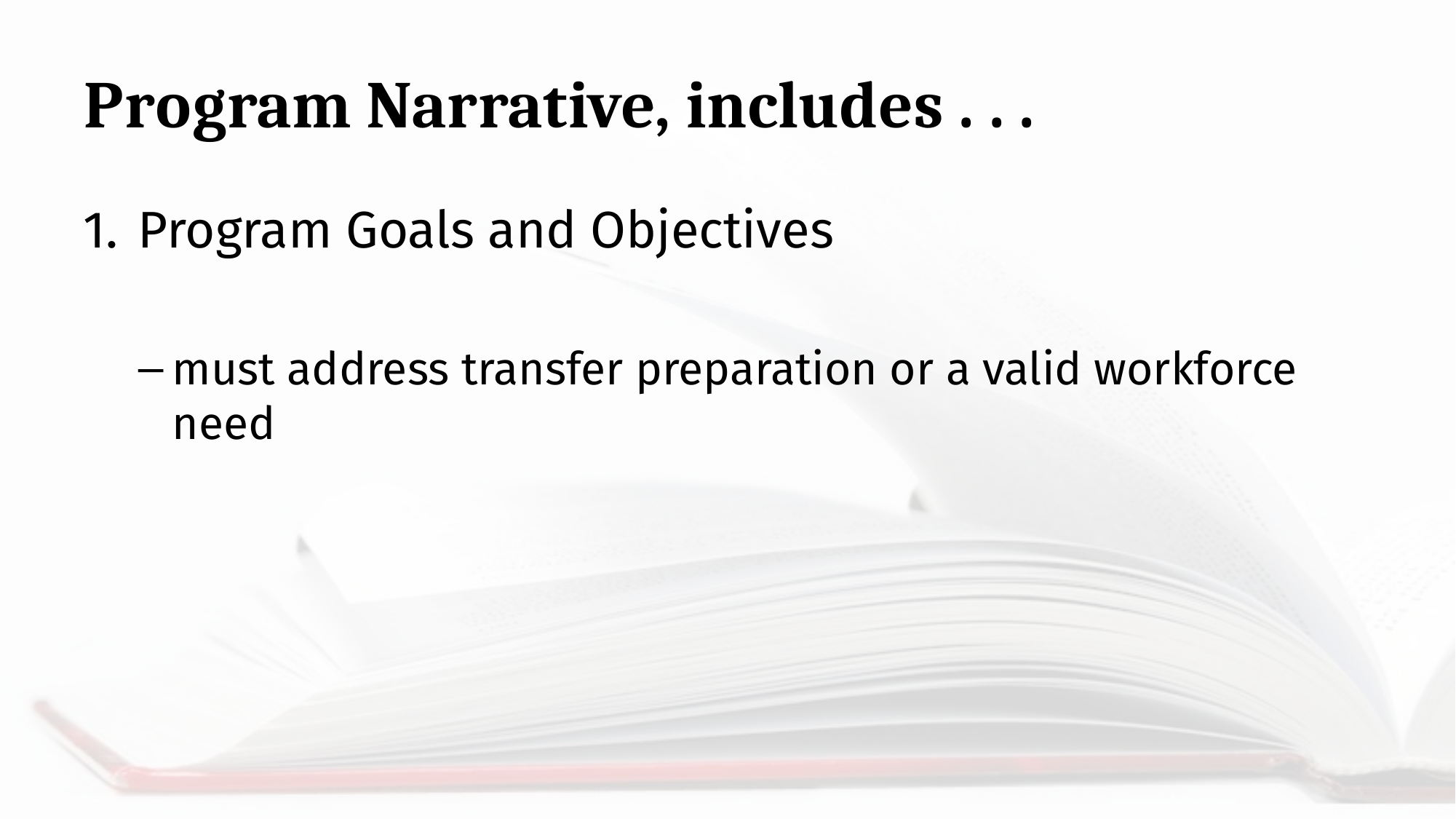

# Program Narrative, includes . . .
Program Goals and Objectives

must address transfer preparation or a valid workforce need